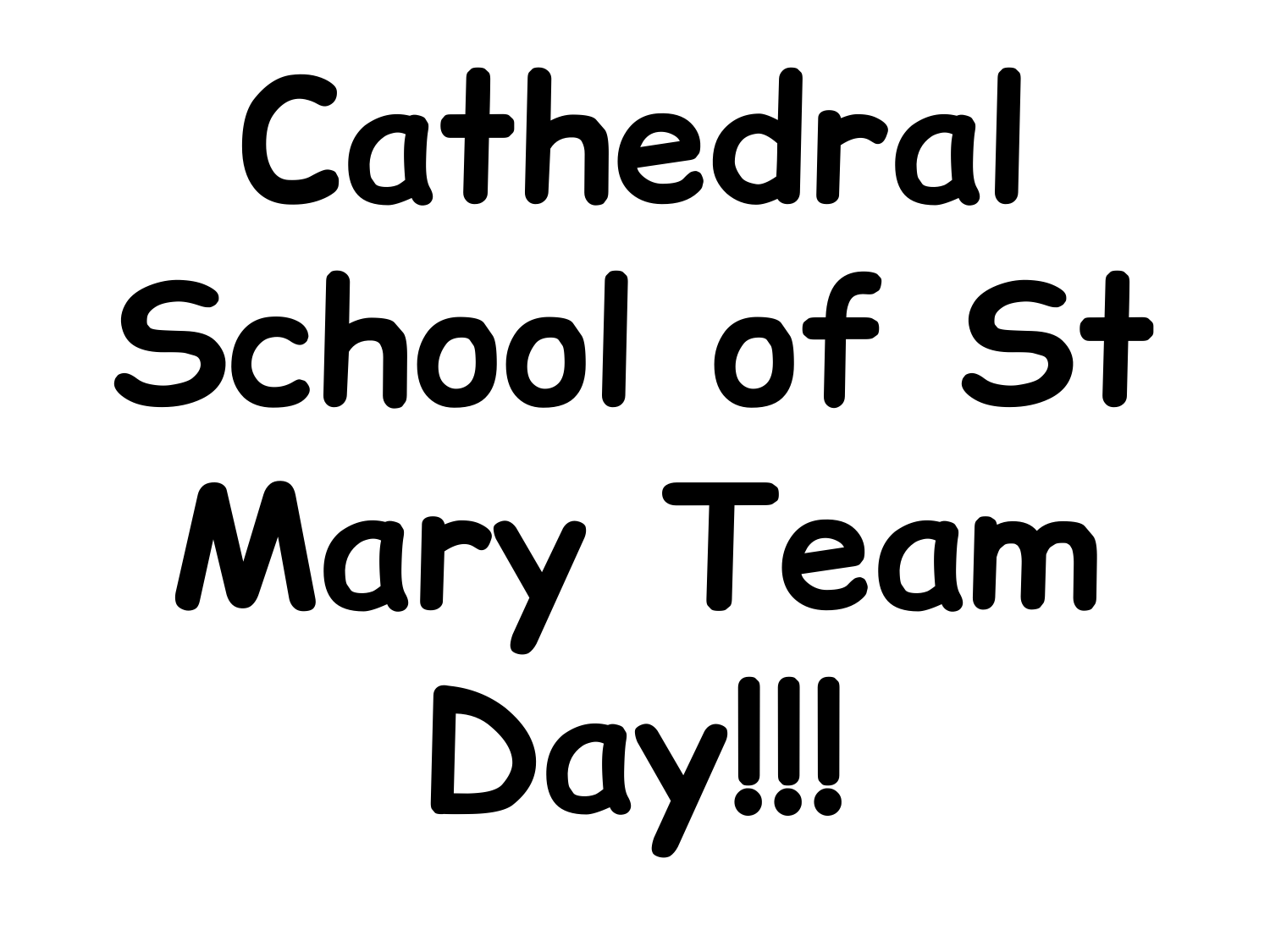

# Cathedral School of St Mary Team Day!!!